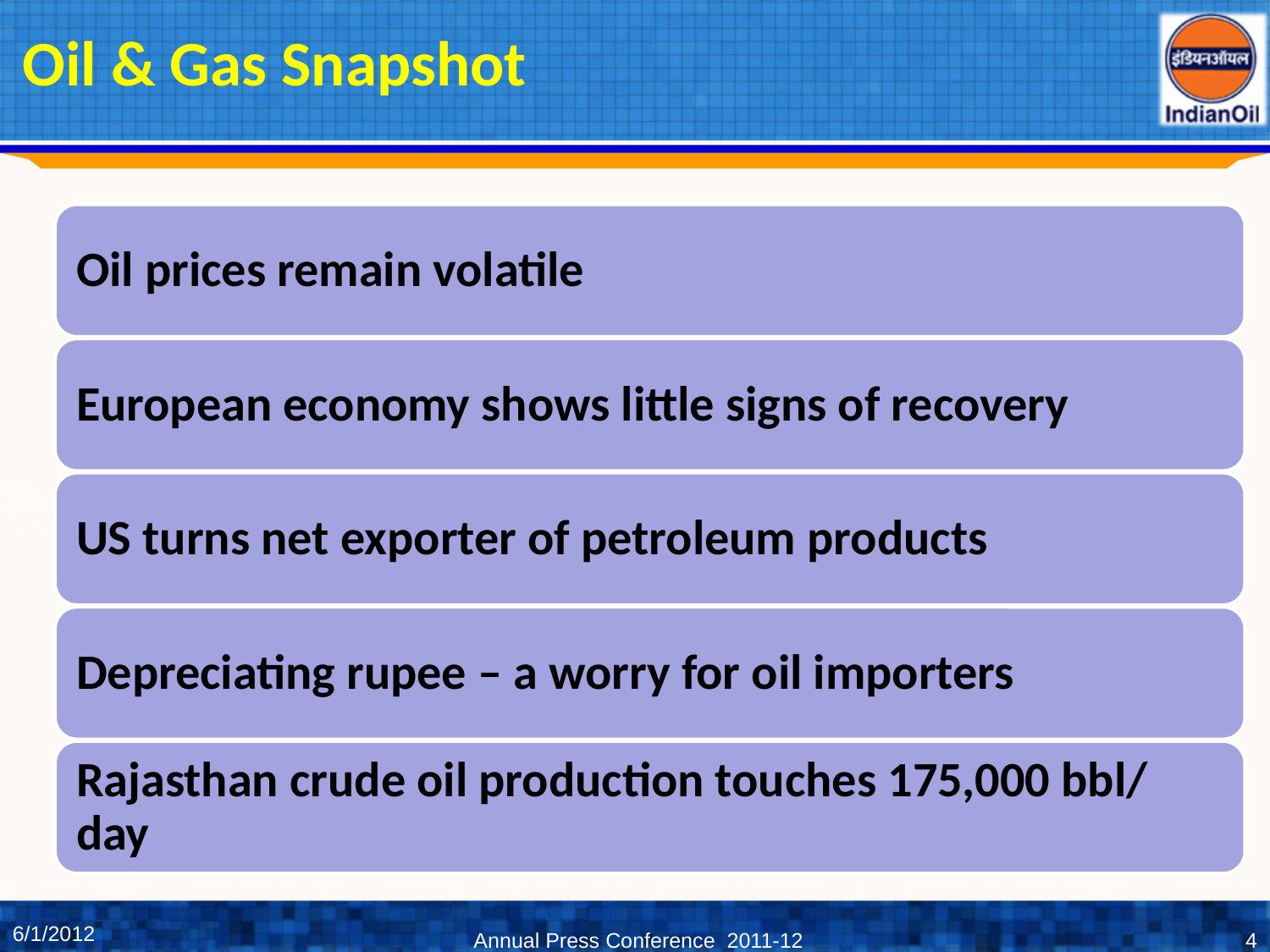

# Oil & Gas Snapshot
Oil prices remain volatile
European economy shows little signs of recovery
US turns net exporter of petroleum products
Depreciating rupee – a worry for oil importers
Rajasthan crude oil production touches 175,000 bbl/ day
6/1/2012
Annual Press Conference  2011-12
4